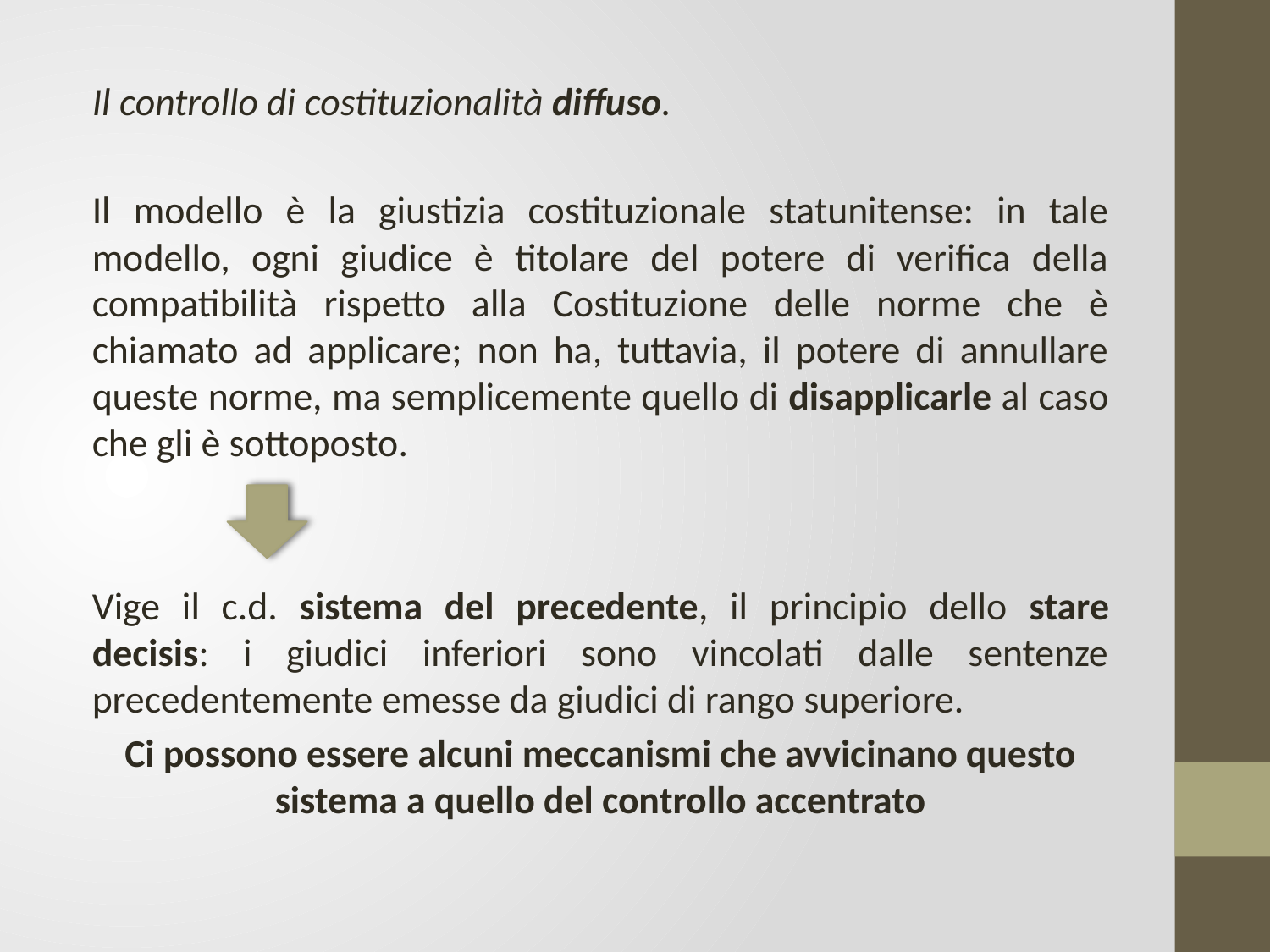

Il controllo di costituzionalità diffuso.

Il modello è la giustizia costituzionale statunitense: in tale modello, ogni giudice è titolare del potere di verifica della compatibilità rispetto alla Costituzione delle norme che è chiamato ad applicare; non ha, tuttavia, il potere di annullare queste norme, ma semplicemente quello di disapplicarle al caso che gli è sottoposto.

Vige il c.d. sistema del precedente, il principio dello stare decisis: i giudici inferiori sono vincolati dalle sentenze precedentemente emesse da giudici di rango superiore.
Ci possono essere alcuni meccanismi che avvicinano questo sistema a quello del controllo accentrato